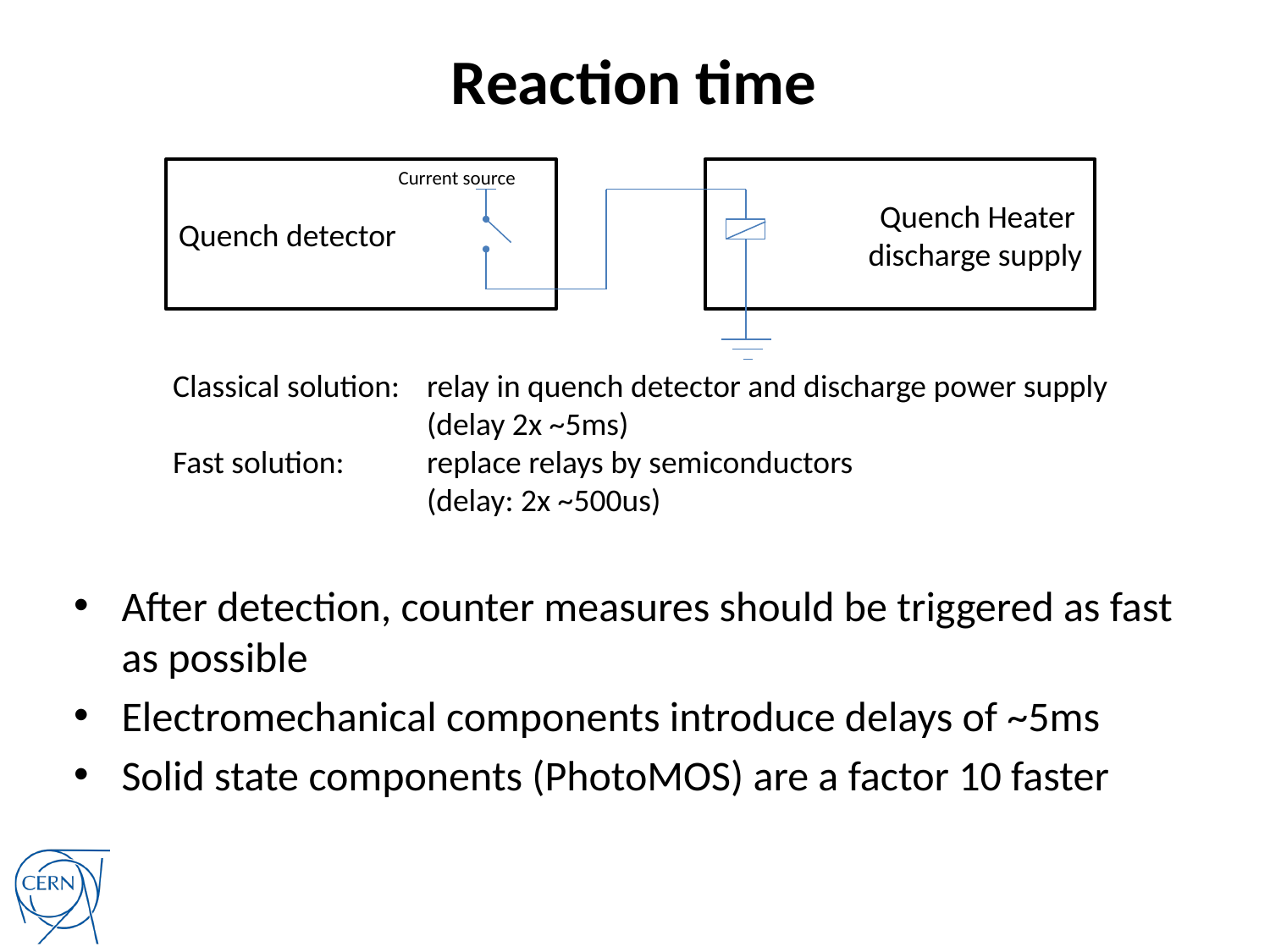

# Reaction time
Quench detector
Quench Heater
discharge supply
Current source

Classical solution: 	relay in quench detector and discharge power supply
		(delay 2x ~5ms)
Fast solution: 	replace relays by semiconductors
		(delay: 2x ~500us)

After detection, counter measures should be triggered as fast as possible
Electromechanical components introduce delays of ~5ms
Solid state components (PhotoMOS) are a factor 10 faster